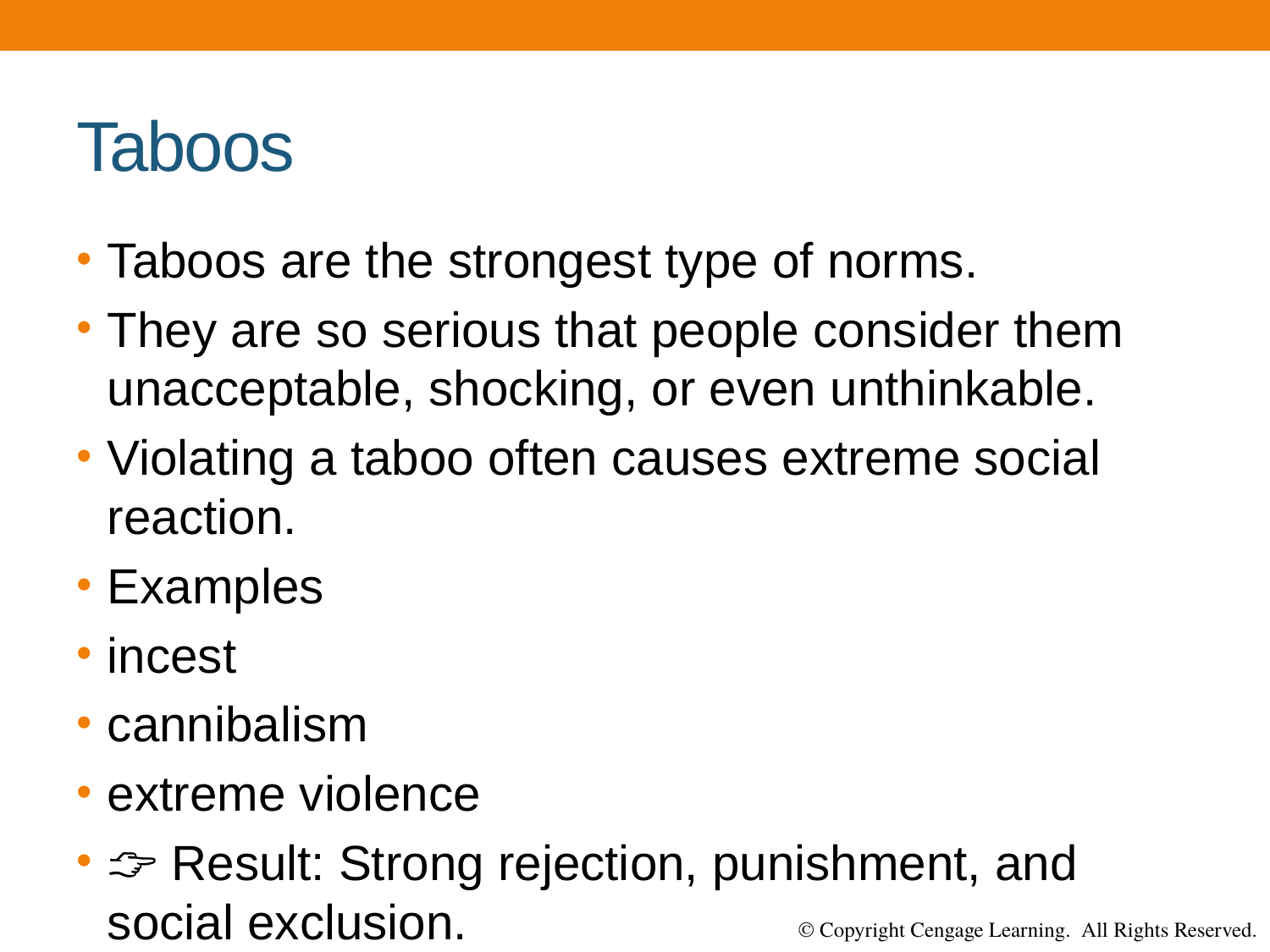

# Taboos
Taboos are the strongest type of norms.
They are so serious that people consider them unacceptable, shocking, or even unthinkable.
Violating a taboo often causes extreme social reaction.
Examples
incest
cannibalism
extreme violence
👉 Result: Strong rejection, punishment, and social exclusion.